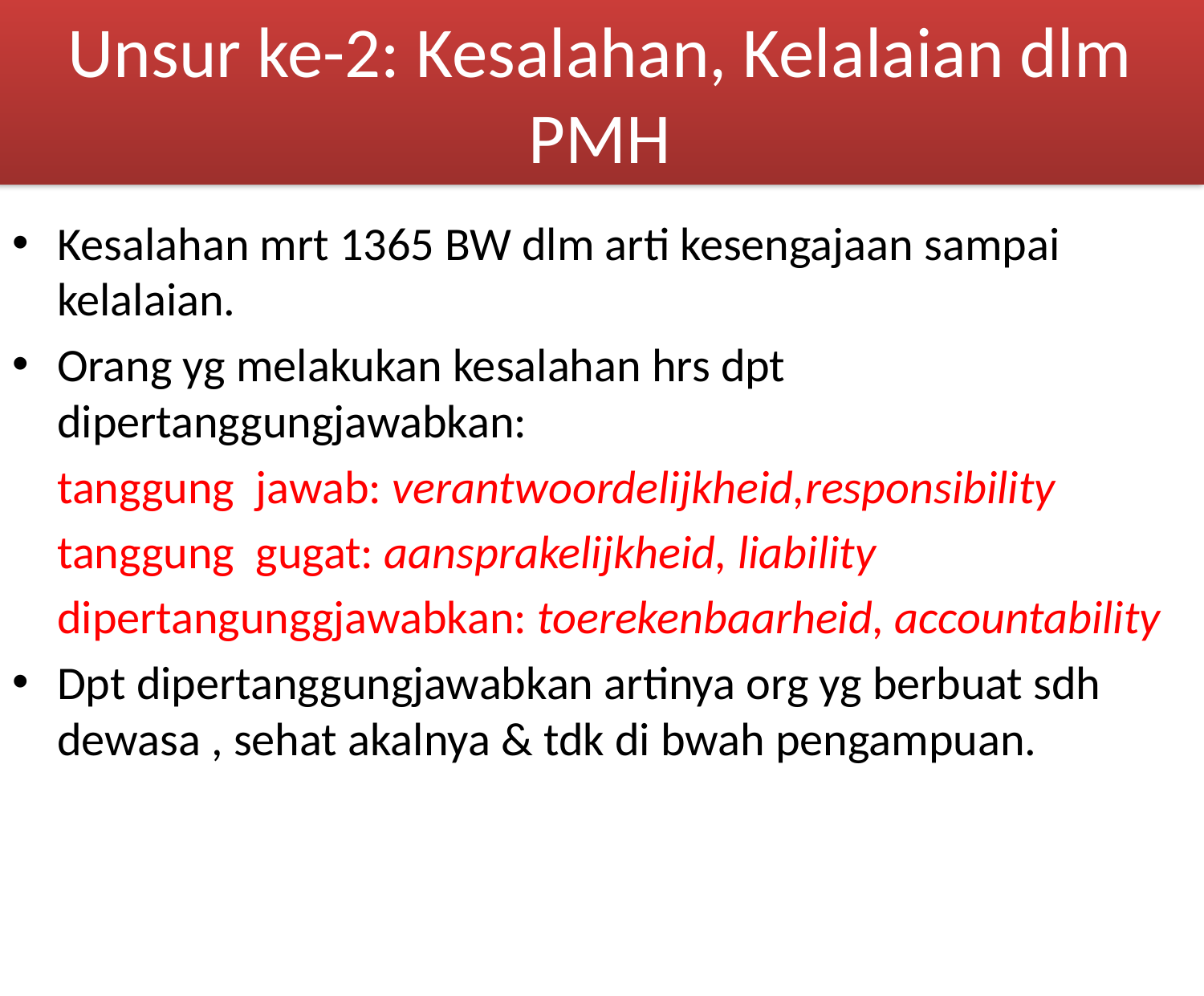

# Unsur ke-2: Kesalahan, Kelalaian dlm PMH
Kesalahan mrt 1365 BW dlm arti kesengajaan sampai kelalaian.
Orang yg melakukan kesalahan hrs dpt dipertanggungjawabkan:
	tanggung  jawab: verantwoordelijkheid,responsibility
	tanggung  gugat: aansprakelijkheid, liability
	dipertangunggjawabkan: toerekenbaarheid, accountability
Dpt dipertanggungjawabkan artinya org yg berbuat sdh dewasa , sehat akalnya & tdk di bwah pengampuan.